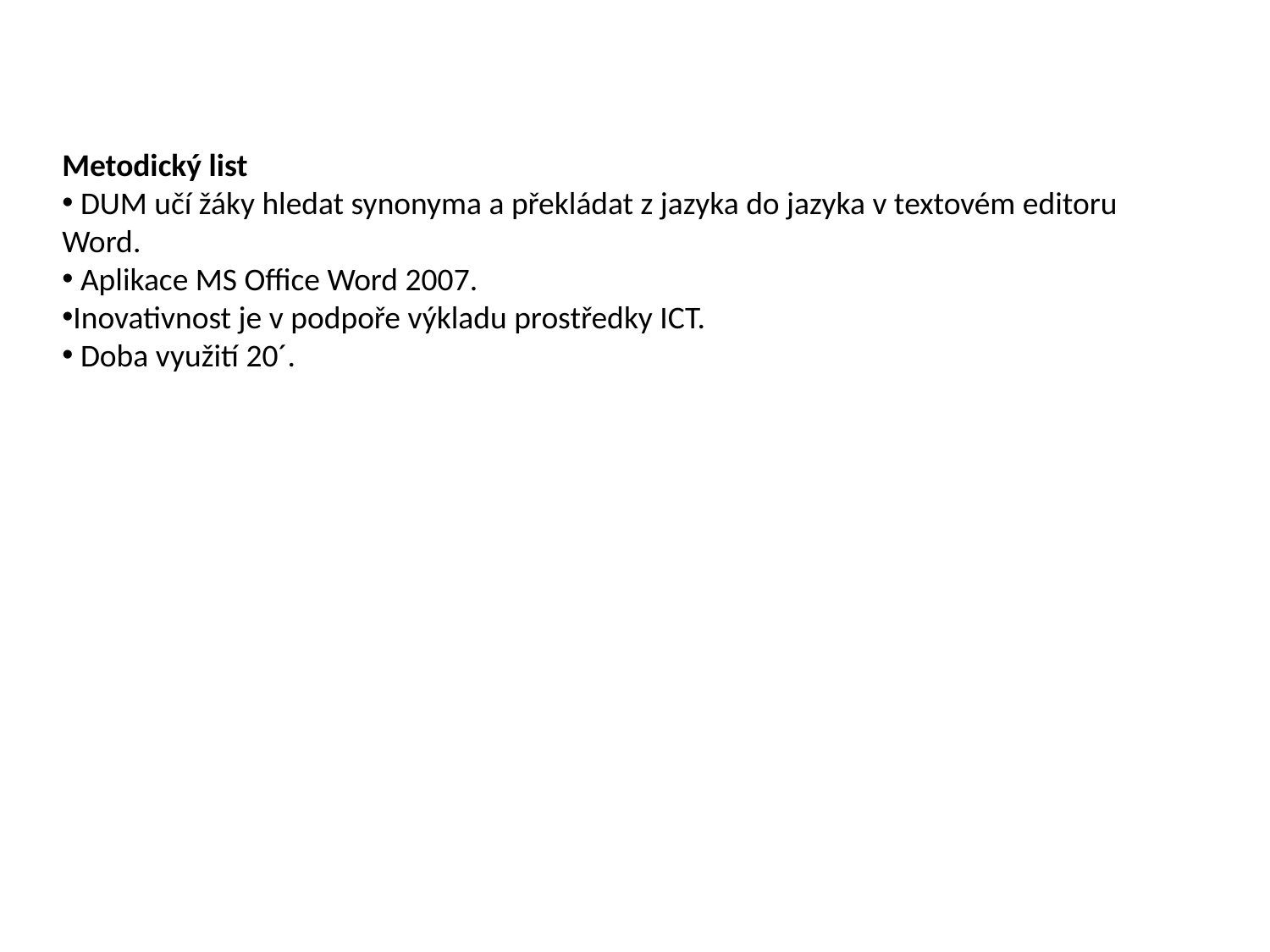

Metodický list
 DUM učí žáky hledat synonyma a překládat z jazyka do jazyka v textovém editoru Word.
 Aplikace MS Office Word 2007.
Inovativnost je v podpoře výkladu prostředky ICT.
 Doba využití 20´.